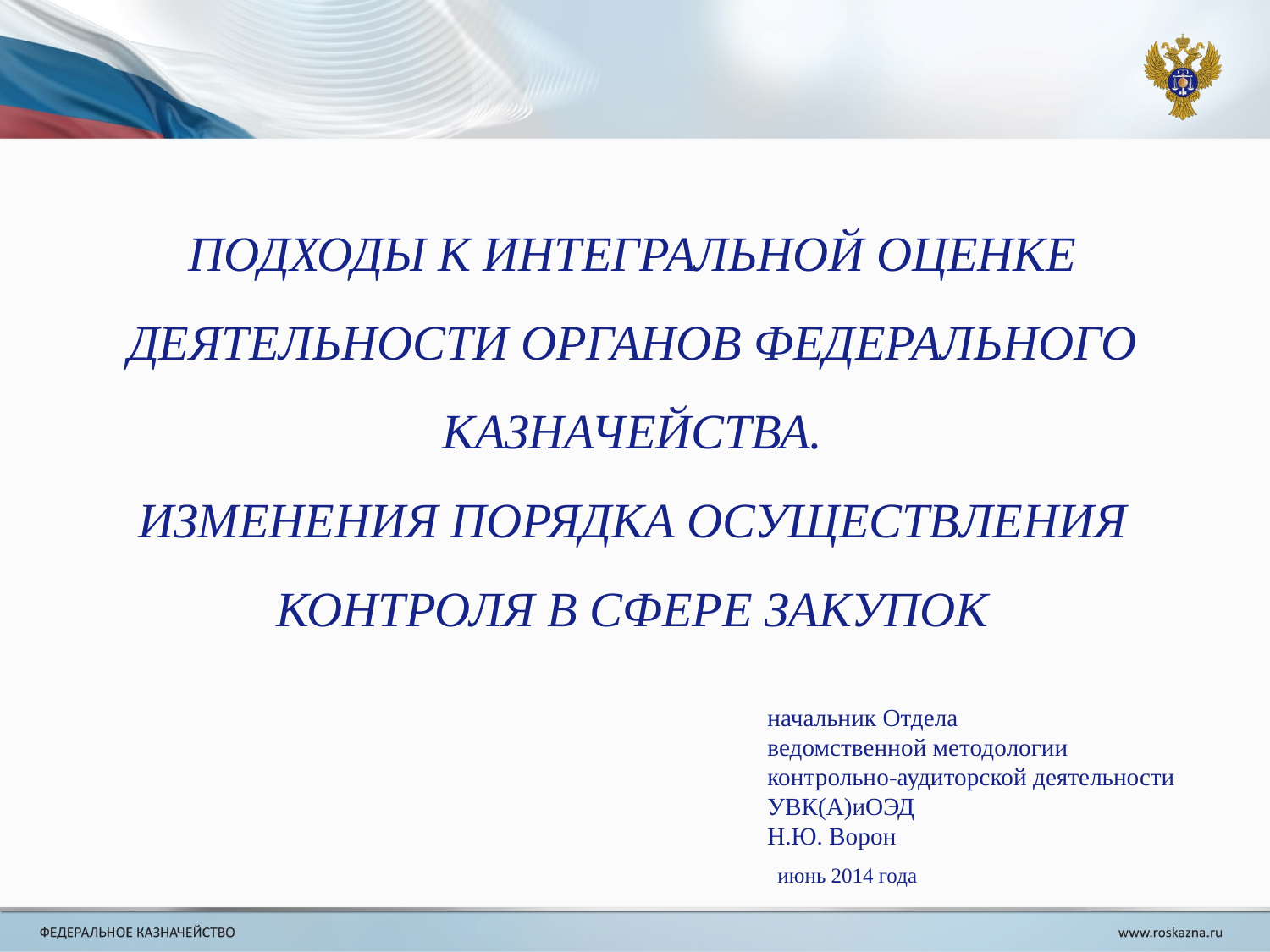

ПОДХОДЫ К ИНТЕГРАЛЬНОЙ ОЦЕНКЕ ДЕЯТЕЛЬНОСТИ ОРГАНОВ ФЕДЕРАЛЬНОГО КАЗНАЧЕЙСТВА.
ИЗМЕНЕНИЯ ПОРЯДКА ОСУЩЕСТВЛЕНИЯ КОНТРОЛЯ В СФЕРЕ ЗАКУПОК
начальник Отдела
ведомственной методологии контрольно-аудиторской деятельности УВК(А)иОЭД
Н.Ю. Ворон
июнь 2014 года